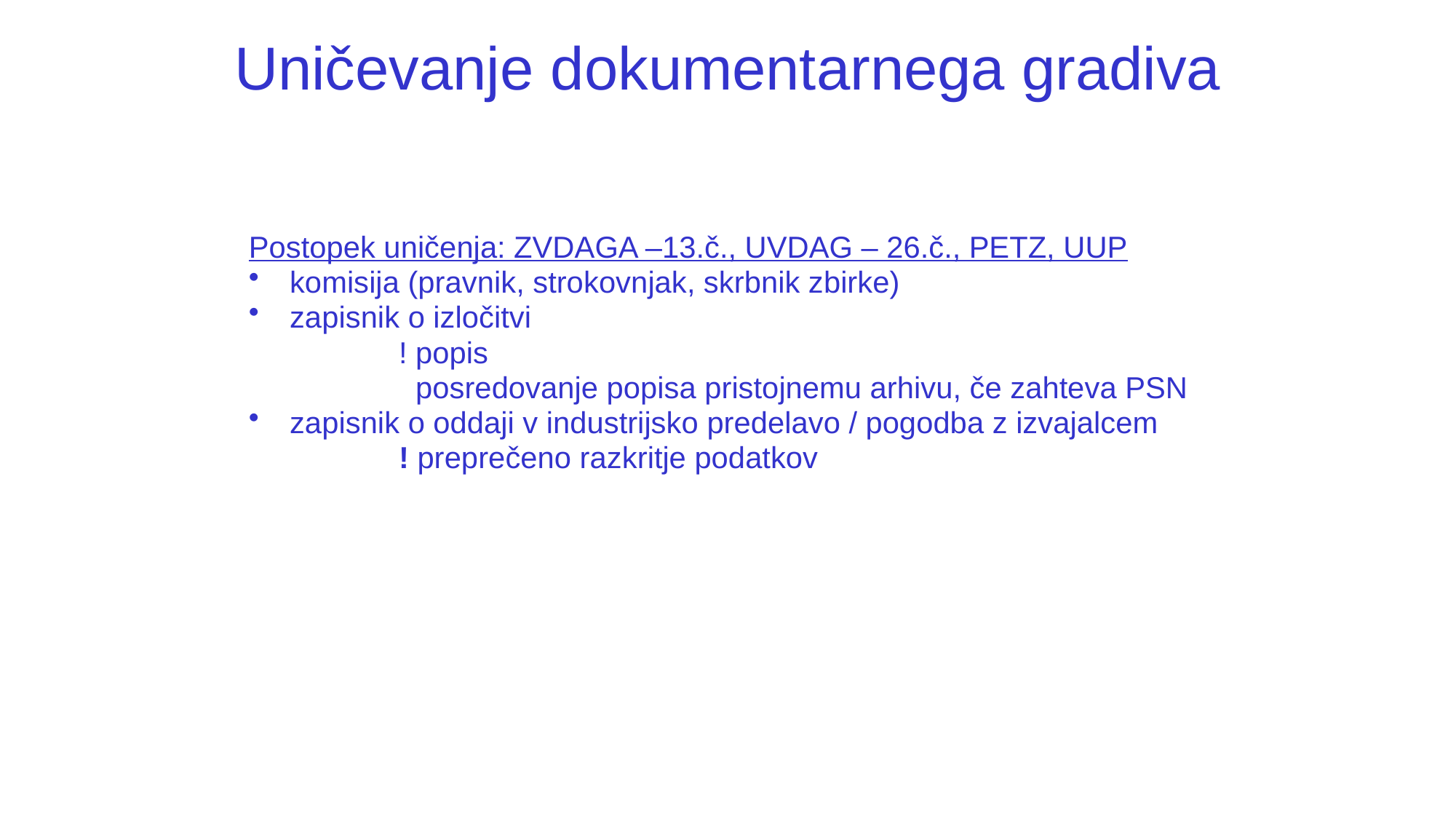

Uničevanje dokumentarnega gradiva

Postopek uničenja: ZVDAGA –13.č., UVDAG – 26.č., PETZ, UUP
komisija (pravnik, strokovnjak, skrbnik zbirke)
zapisnik o izločitvi
		! popis
		  posredovanje popisa pristojnemu arhivu, če zahteva PSN
zapisnik o oddaji v industrijsko predelavo / pogodba z izvajalcem
		! preprečeno razkritje podatkov